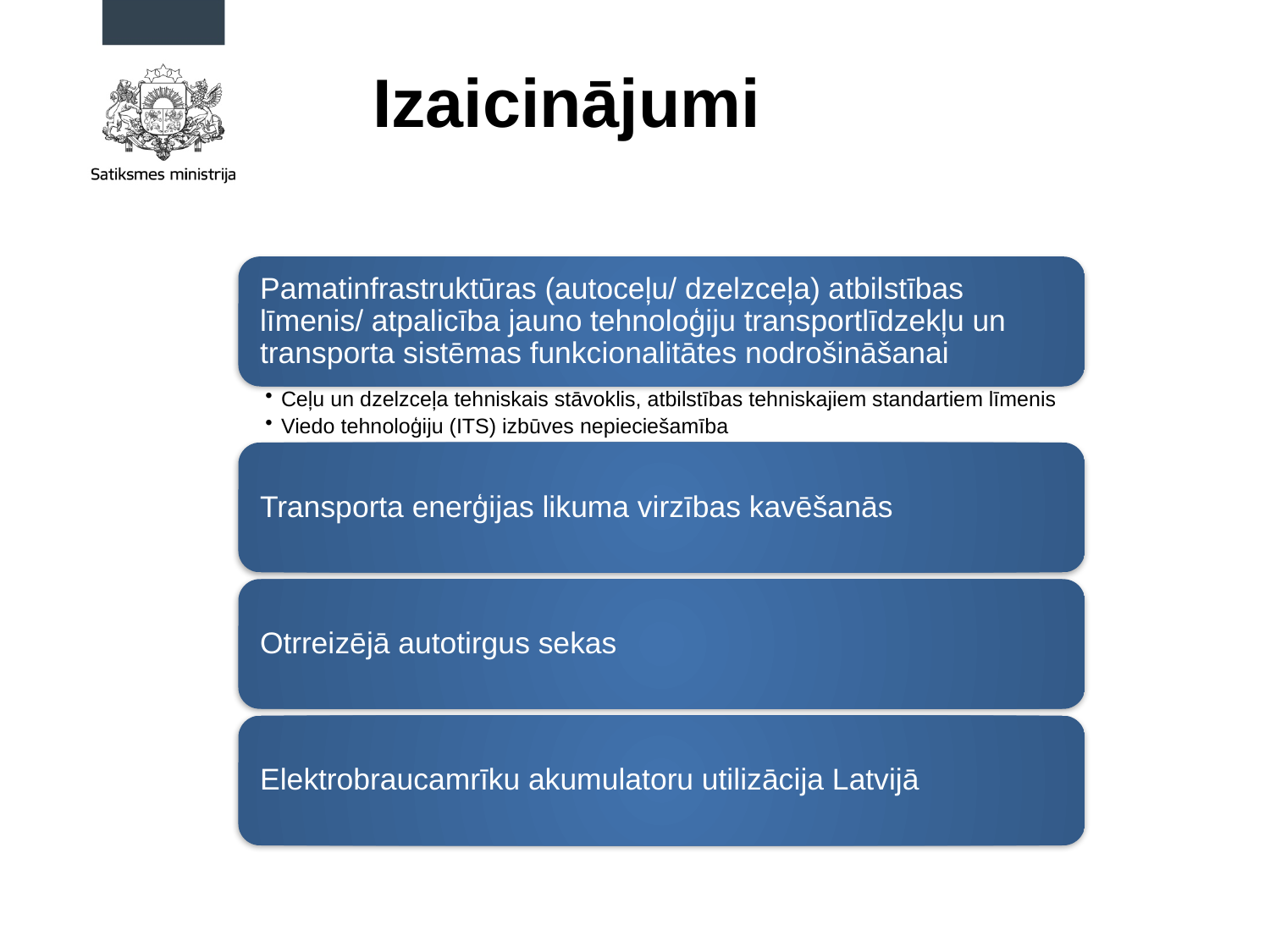

# Izaicinājumi
Pamatinfrastruktūras (autoceļu/ dzelzceļa) atbilstības līmenis/ atpalicība jauno tehnoloģiju transportlīdzekļu un transporta sistēmas funkcionalitātes nodrošināšanai
Ceļu un dzelzceļa tehniskais stāvoklis, atbilstības tehniskajiem standartiem līmenis
Viedo tehnoloģiju (ITS) izbūves nepieciešamība
Transporta enerģijas likuma virzības kavēšanās
Otrreizējā autotirgus sekas
Elektrobraucamrīku akumulatoru utilizācija Latvijā